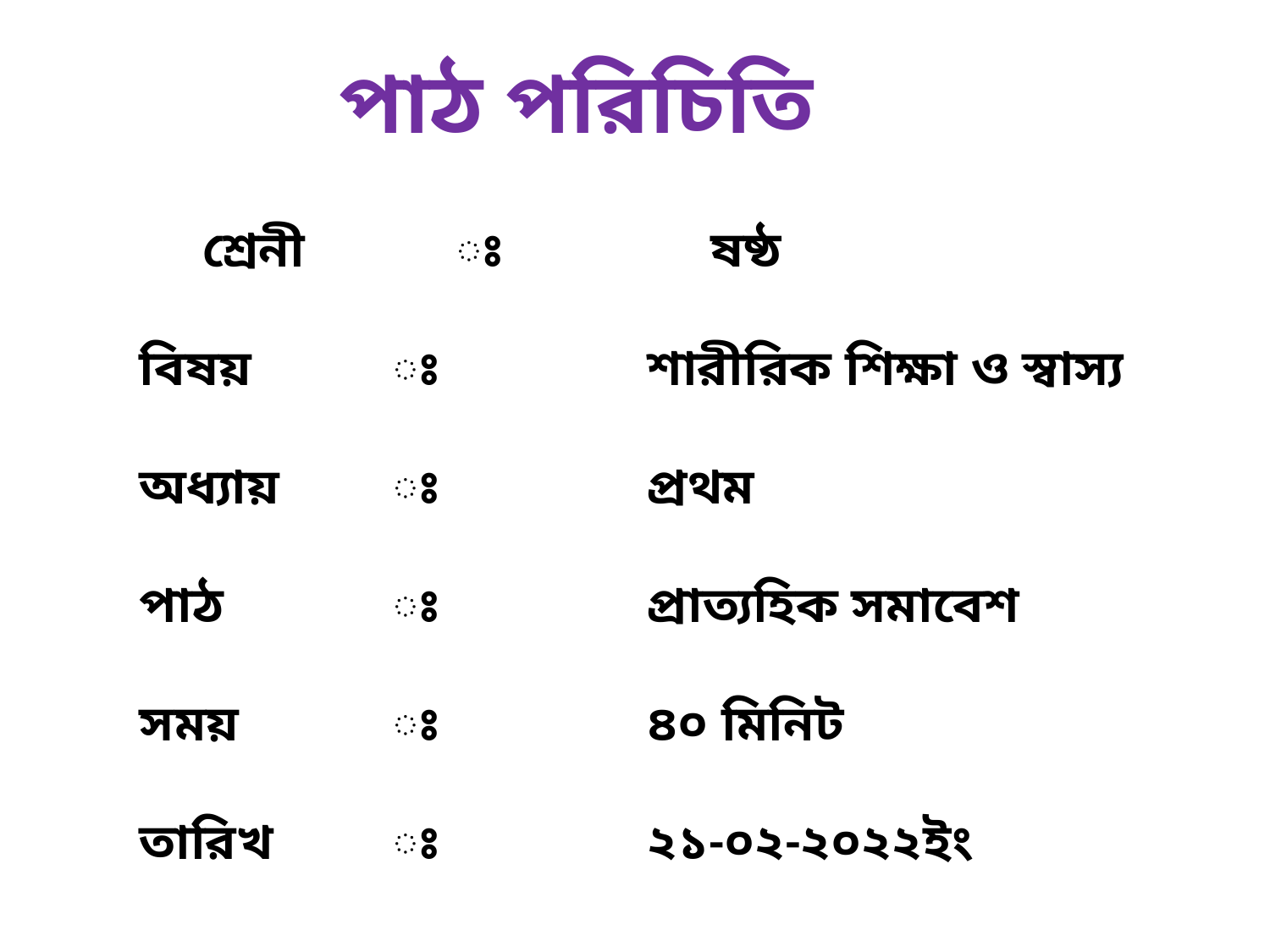

পাঠ পরিচিতি
	শ্রেনী		ঃ		ষষ্ঠ

বিষয়		ঃ		শারীরিক শিক্ষা ও স্বাস্য

অধ্যায়	ঃ		প্রথম

পাঠ		ঃ		প্রাত্যহিক সমাবেশ

সময়		ঃ		৪০ মিনিট

তারিখ	ঃ		২১-০২-২০২২ইং